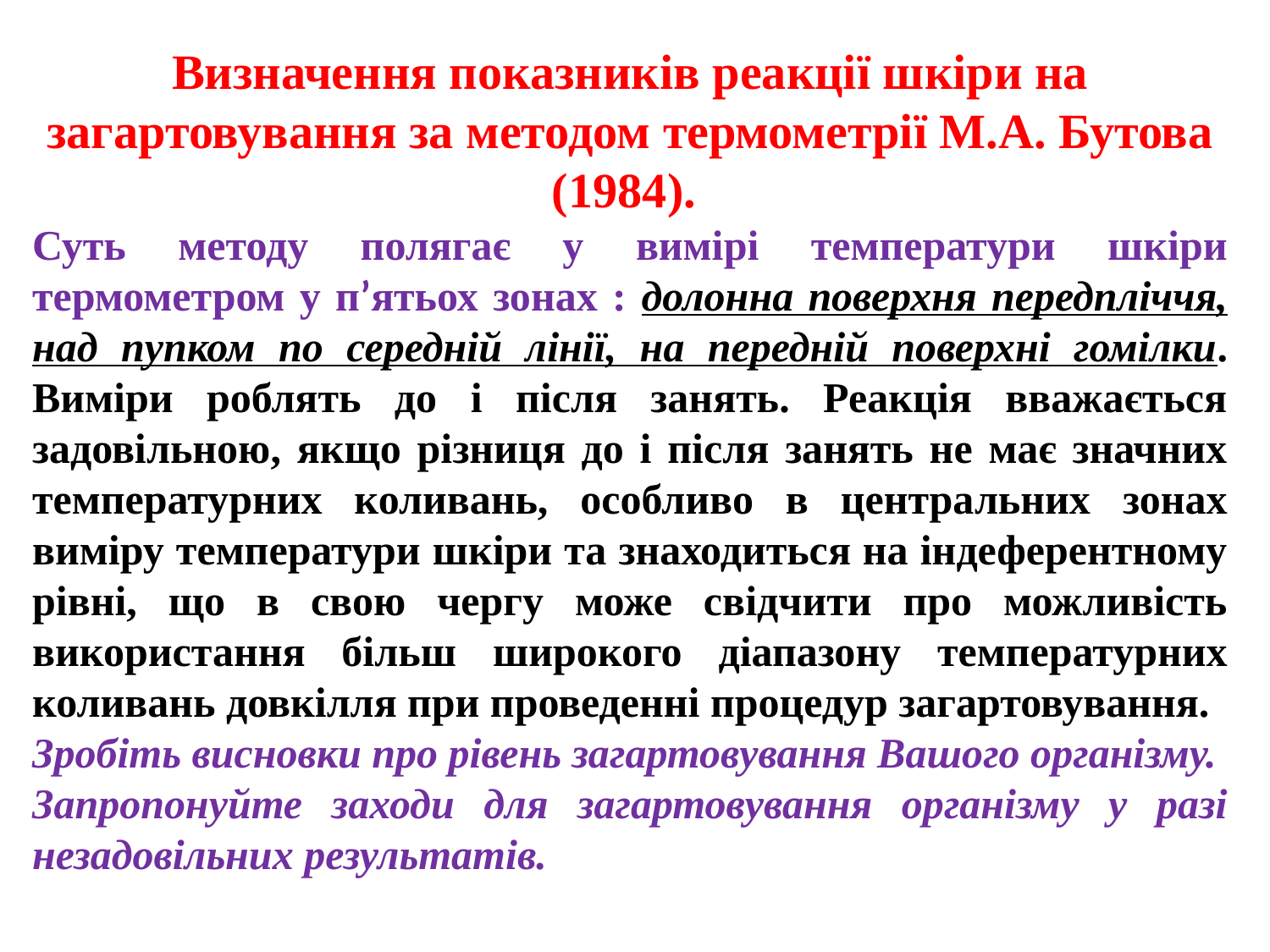

Визначення показників реакції шкіри на загартовування за методом термометрії М.А. Бутова (1984).
Суть методу полягає у вимірі температури шкіри термометром у п’ятьох зонах : долонна поверхня передпліччя, над пупком по середній лінії, на передній поверхні гомілки. Виміри роблять до і після занять. Реакція вважається задовільною, якщо різниця до і після занять не має значних температурних коливань, особливо в центральних зонах виміру температури шкіри та знаходиться на індеферентному рівні, що в свою чергу може свідчити про можливість використання більш широкого діапазону температурних коливань довкілля при проведенні процедур загартовування.
Зробіть висновки про рівень загартовування Вашого організму.
Запропонуйте заходи для загартовування організму у разі незадовільних результатів.